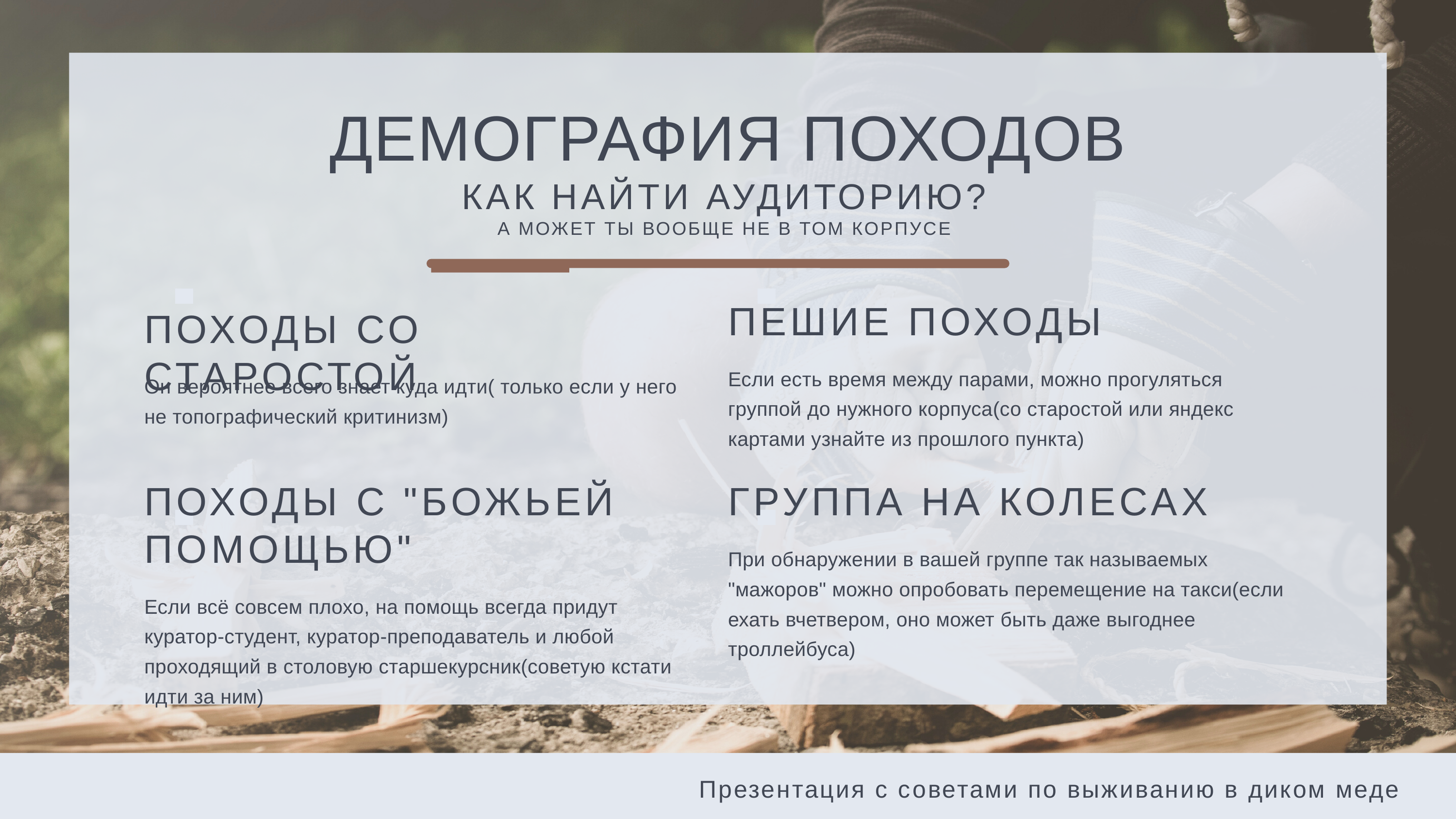

ДЕМОГРАФИЯ ПОХОДОВ
КАК НАЙТИ АУДИТОРИЮ?
А МОЖЕТ ТЫ ВООБЩЕ НЕ В ТОМ КОРПУСЕ

ПЕШИЕ ПОХОДЫ
Если есть время между парами, можно прогуляться группой до нужного корпуса(со старостой или яндекс картами узнайте из прошлого пункта)
ПОХОДЫ СО СТАРОСТОЙ
Он вероятнее всего знает куда идти( только если у него не топографический критинизм)
ПОХОДЫ С "БОЖЬЕЙ ПОМОЩЬЮ"
Если всё совсем плохо, на помощь всегда придут куратор-студент, куратор-преподаватель и любой проходящий в столовую старшекурсник(советую кстати идти за ним)
ГРУППА НА КОЛЕСАХ
При обнаружении в вашей группе так называемых "мажоров" можно опробовать перемещение на такси(если ехать вчетвером, оно может быть даже выгоднее троллейбуса)

Презентация с советами по выживанию в диком меде